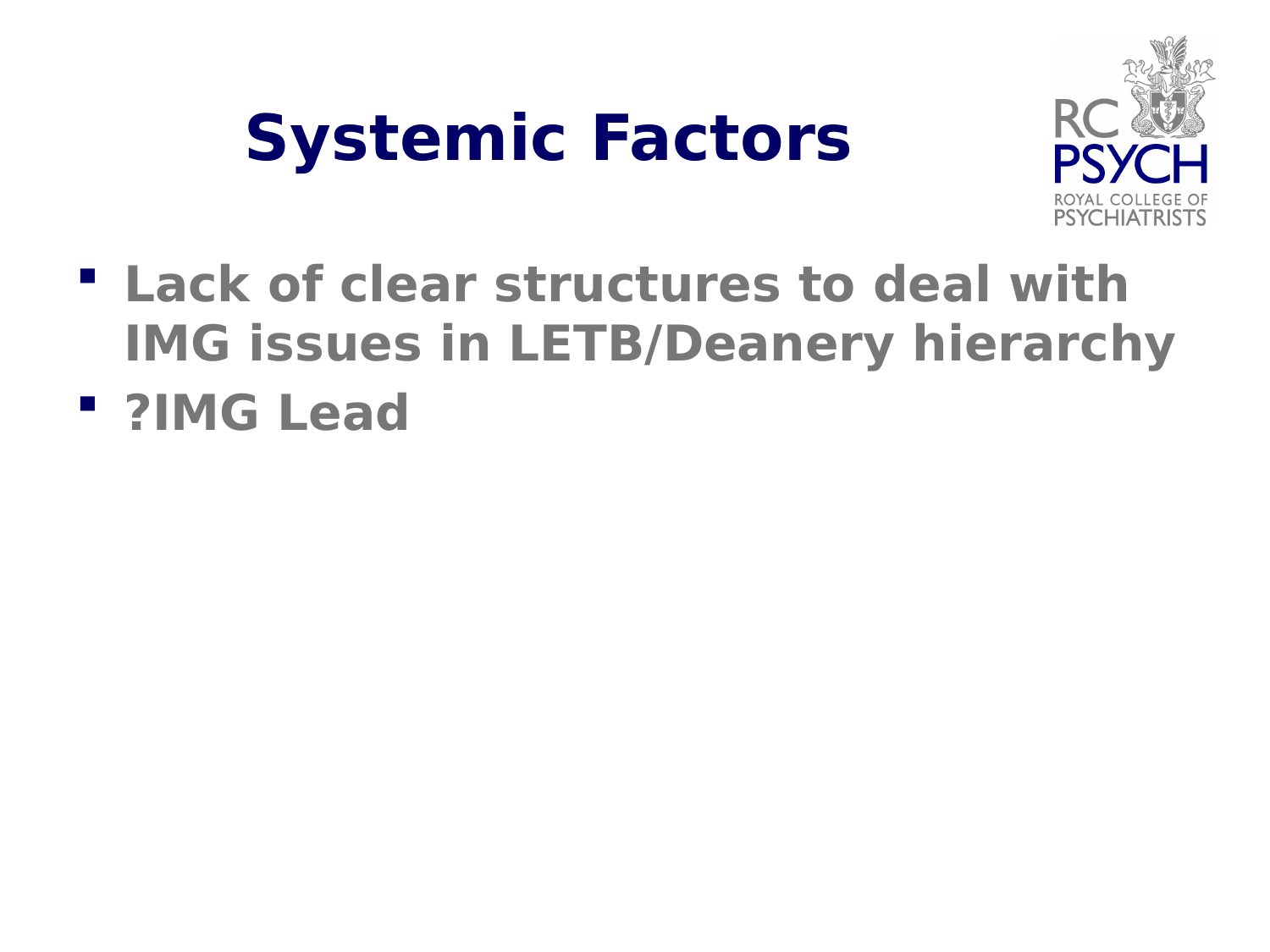

# Systemic Factors
Lack of clear structures to deal with IMG issues in LETB/Deanery hierarchy
?IMG Lead